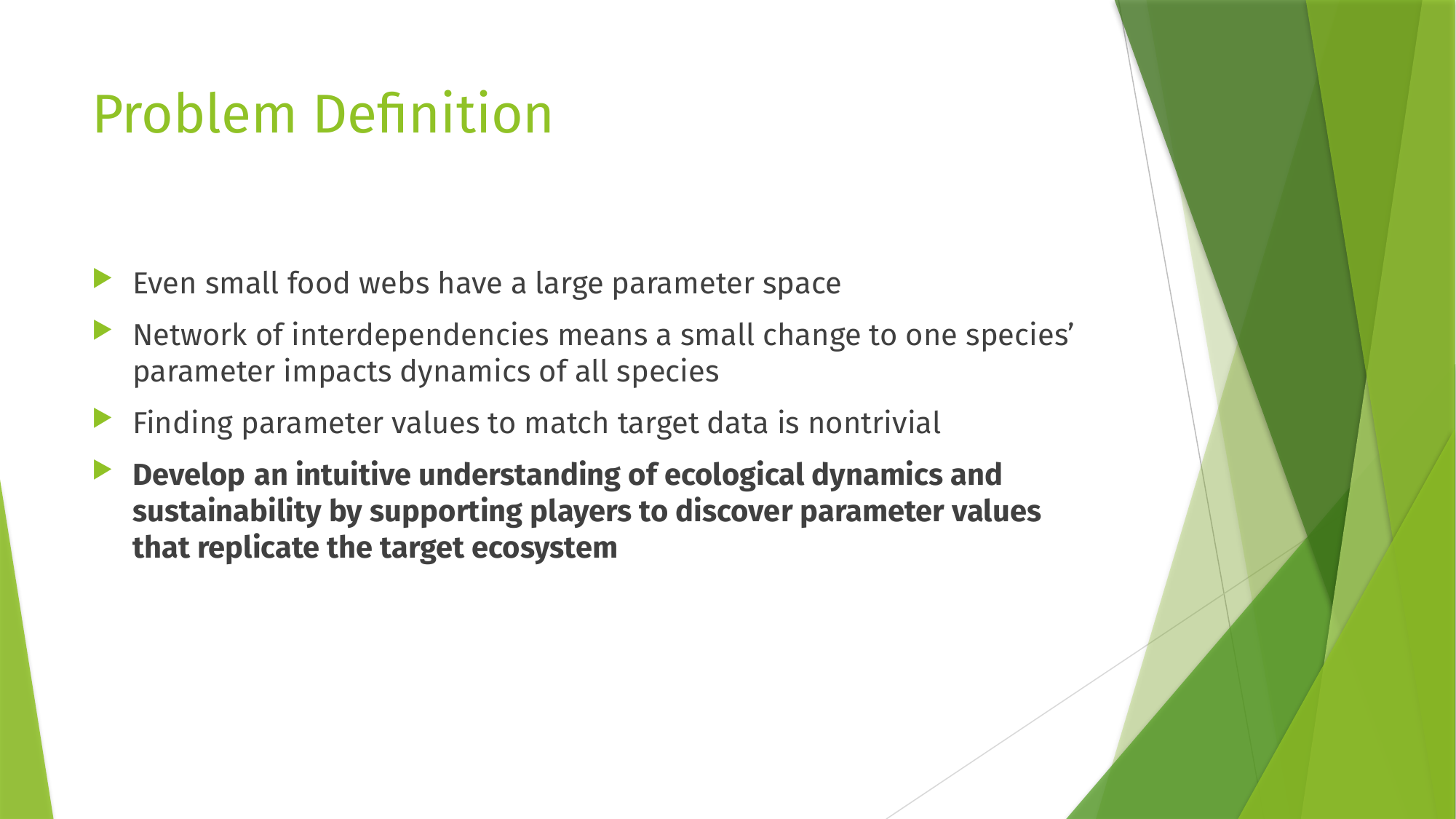

# Problem Definition
Even small food webs have a large parameter space
Network of interdependencies means a small change to one species’ parameter impacts dynamics of all species
Finding parameter values to match target data is nontrivial
Develop an intuitive understanding of ecological dynamics and sustainability by supporting players to discover parameter values that replicate the target ecosystem